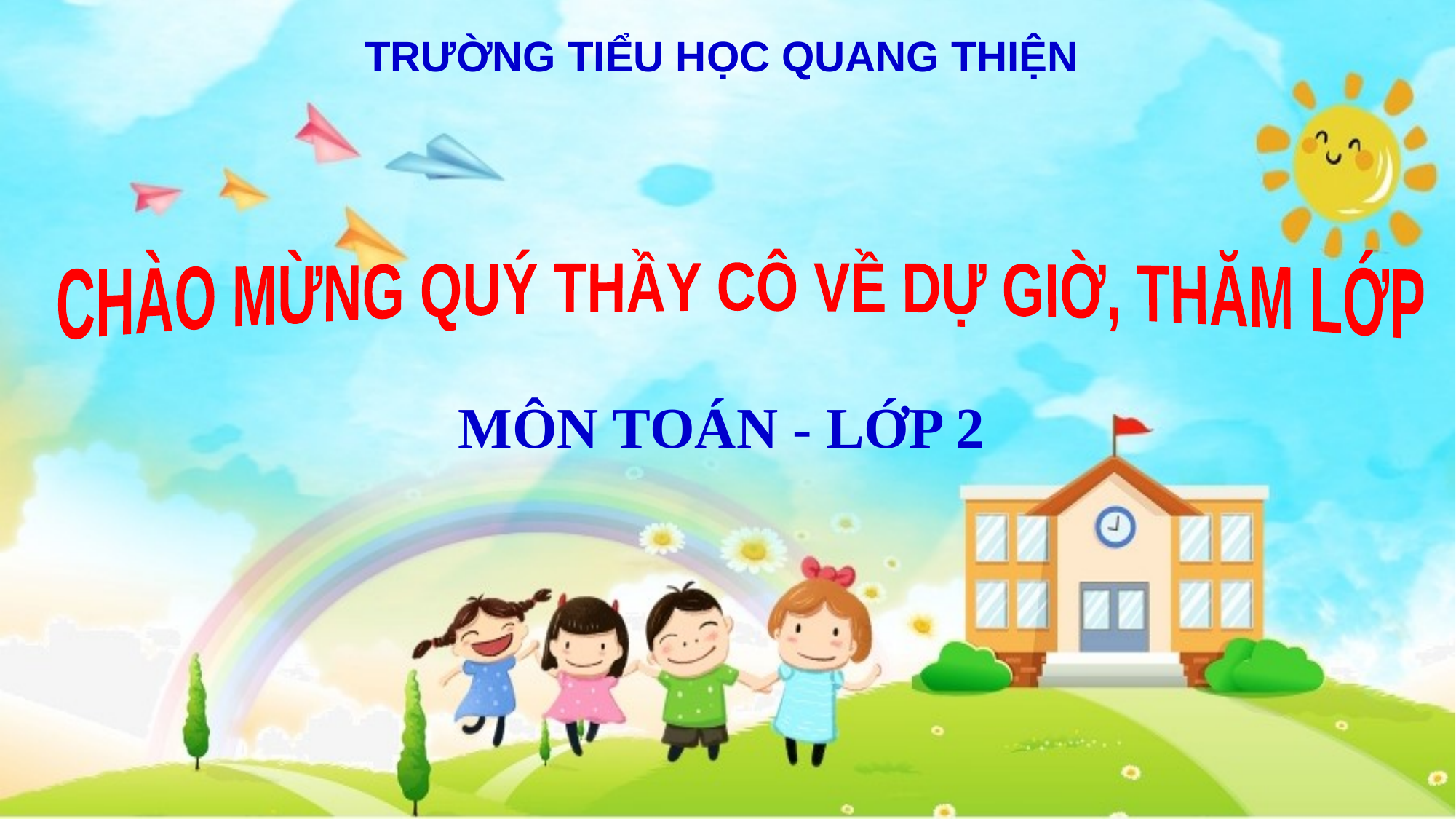

TRƯỜNG TIỂU HỌC QUANG THIỆN
CHÀO MỪNG QUÝ THẦY CÔ VỀ DỰ GIỜ, THĂM LỚP
MÔN TOÁN - LỚP 2